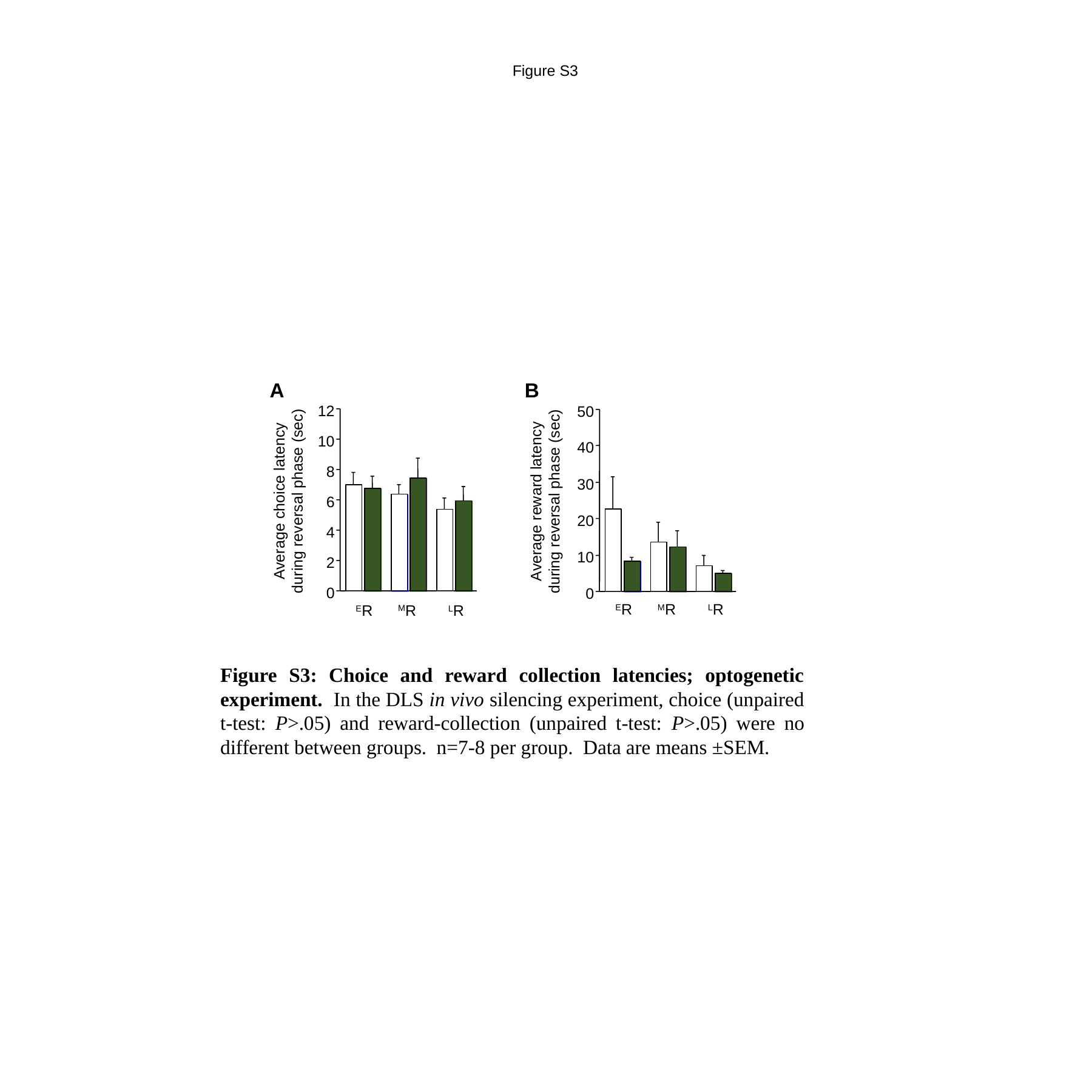

Figure S3
A
B
12
50

10
40

8

30

Average choice latency during reversal phase (sec)
Average reward latency during reversal phase (sec)

6

20

4

10
2

0
0

MR
LR
ER
MR
LR
ER

Figure S3: Choice and reward collection latencies; optogenetic experiment.  In the DLS in vivo silencing experiment, choice (unpaired t-test: P>.05) and reward-collection (unpaired t-test: P>.05) were no different between groups.  n=7-8 per group.  Data are means ±SEM.